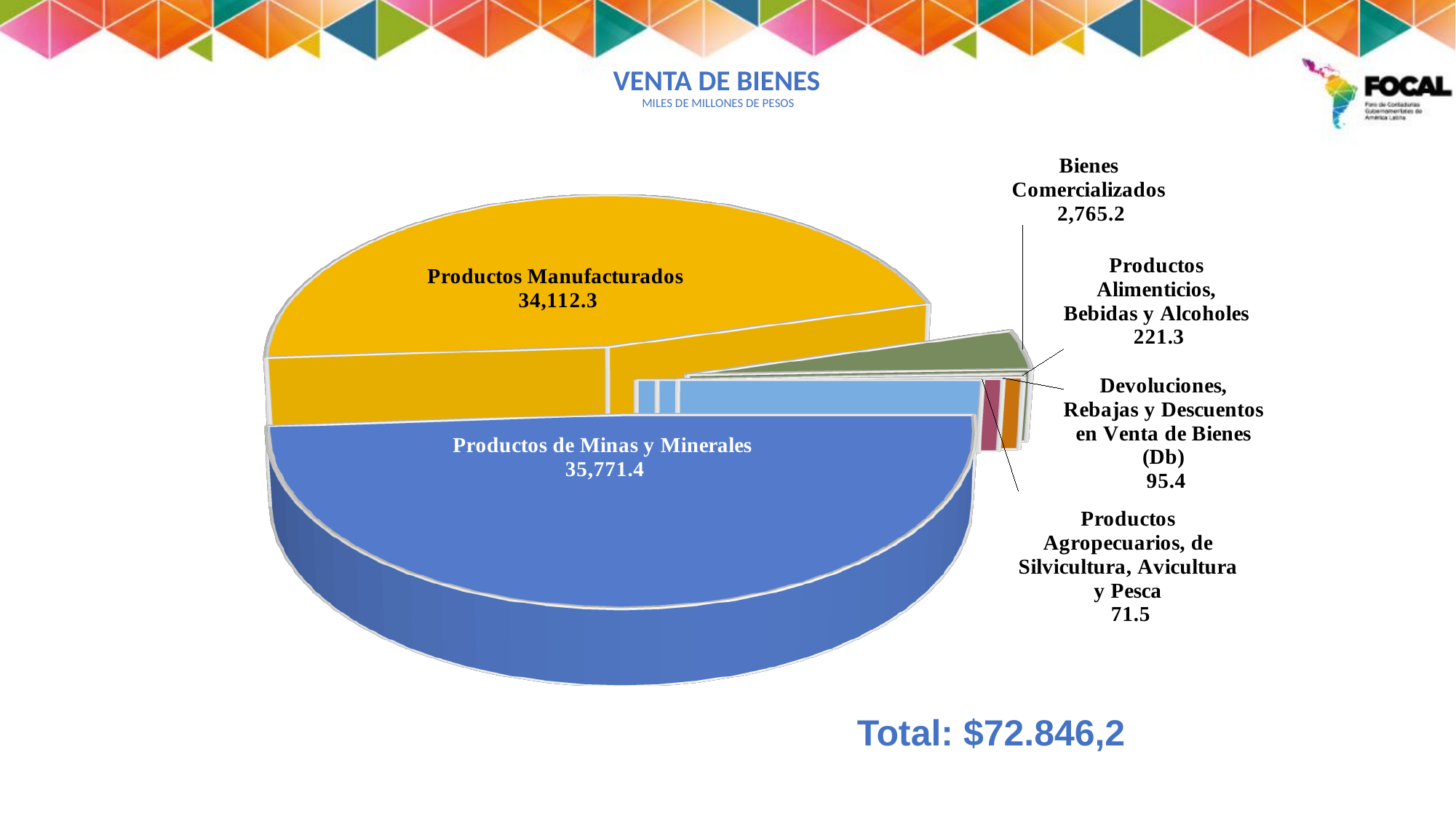

# VENTA DE BIENES MILES DE MILLONES DE PESOS

[unsupported chart]

Total: $72.846,2